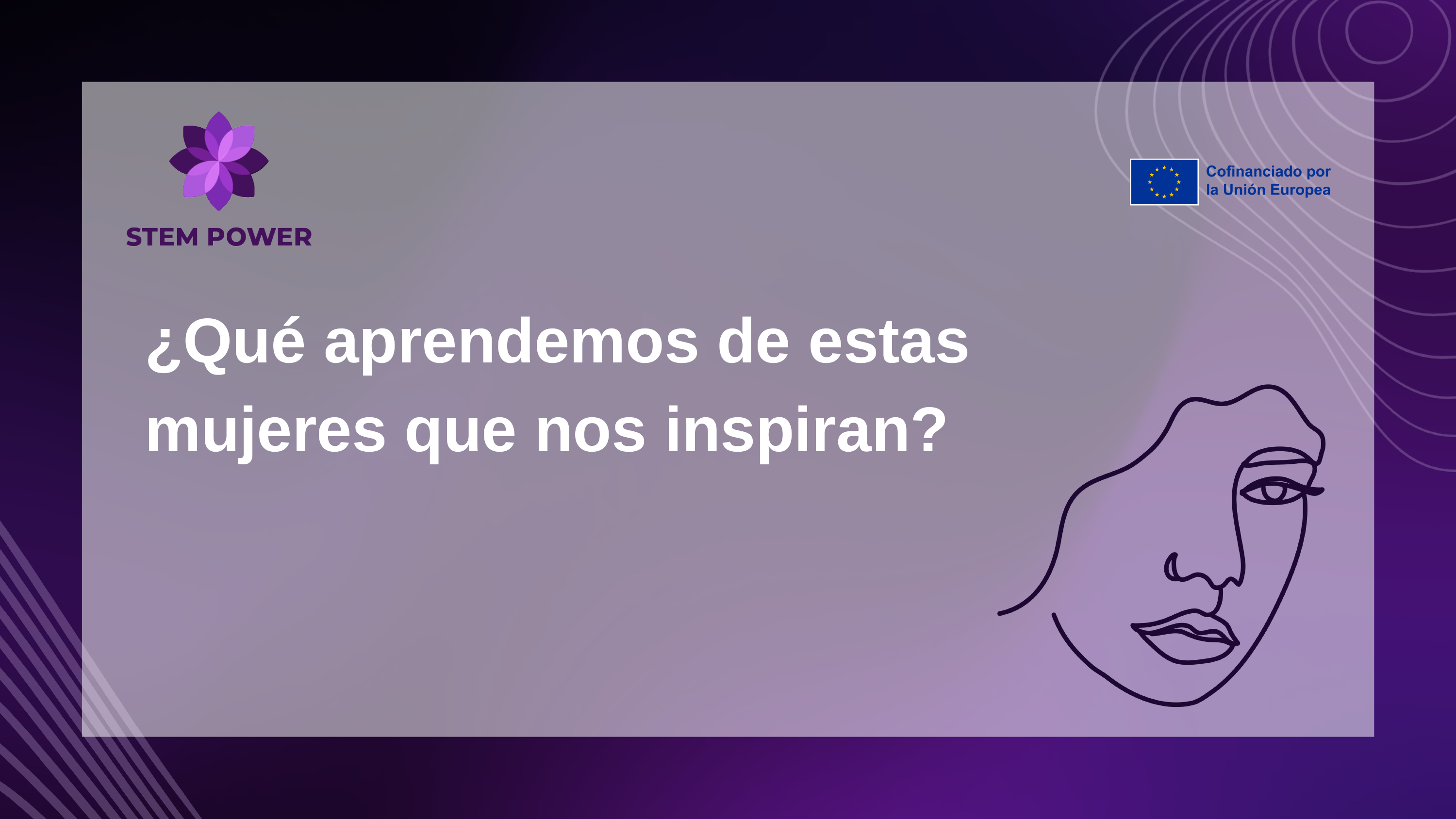

¿Qué aprendemos de estas mujeres que nos inspiran?